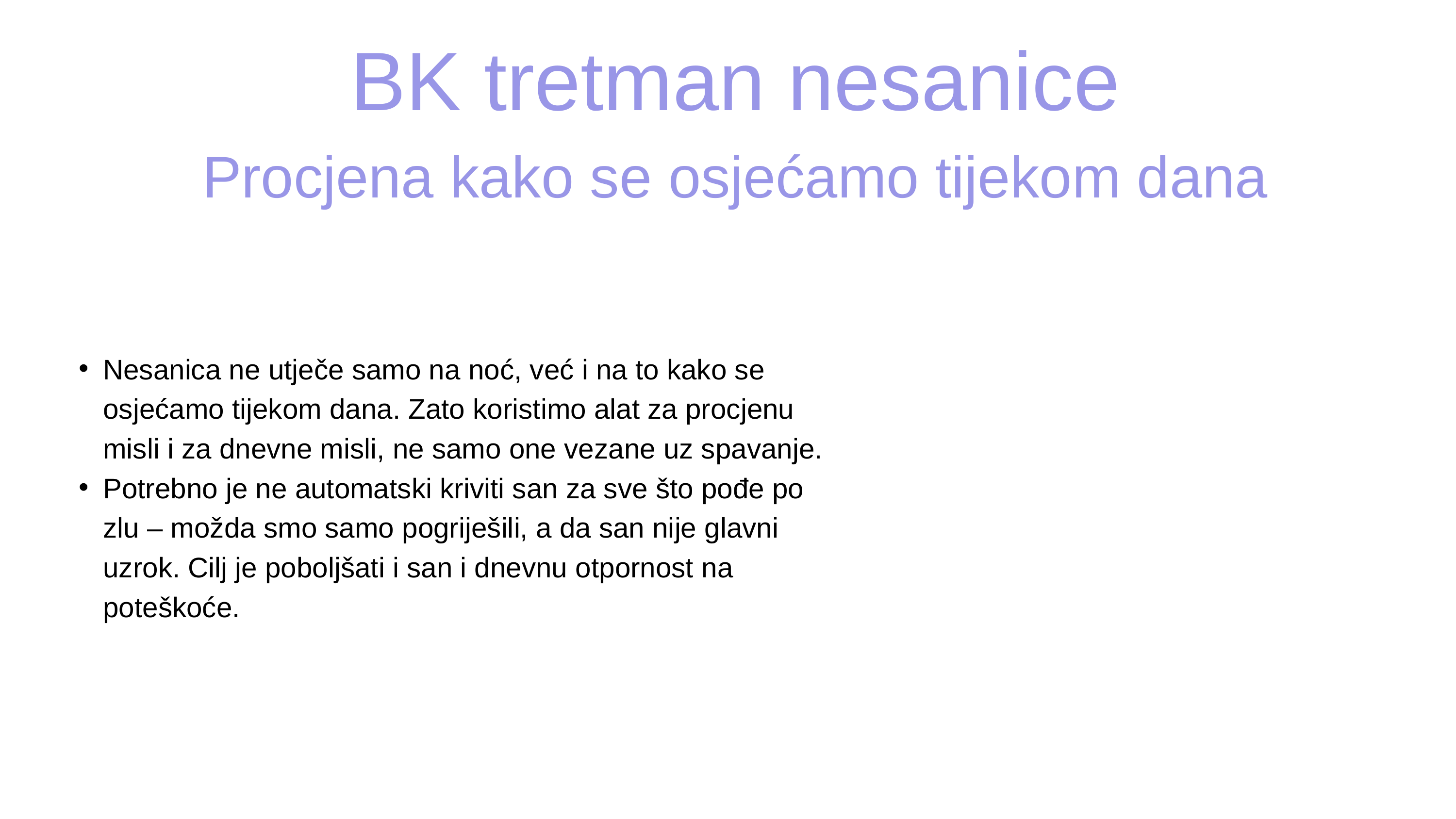

BK tretman nesanice
Procjena kako se osjećamo tijekom dana
Nesanica ne utječe samo na noć, već i na to kako se osjećamo tijekom dana. Zato koristimo alat za procjenu misli i za dnevne misli, ne samo one vezane uz spavanje.
Potrebno je ne automatski kriviti san za sve što pođe po zlu – možda smo samo pogriješili, a da san nije glavni uzrok. Cilj je poboljšati i san i dnevnu otpornost na poteškoće.